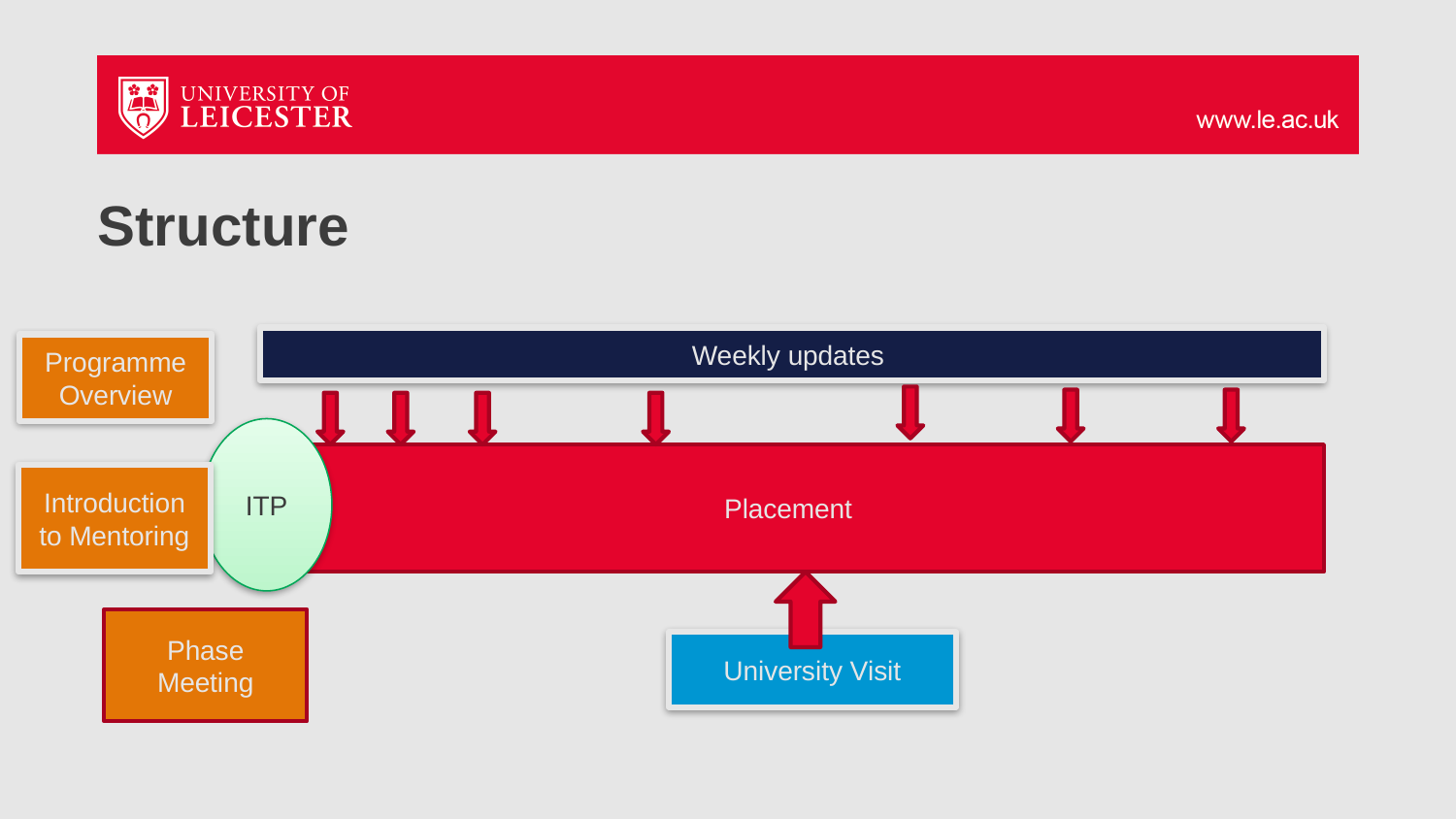

# Structure
Weekly updates
Programme Overview

ITP
Placement
Introduction to Mentoring

Phase Meeting
University Visit